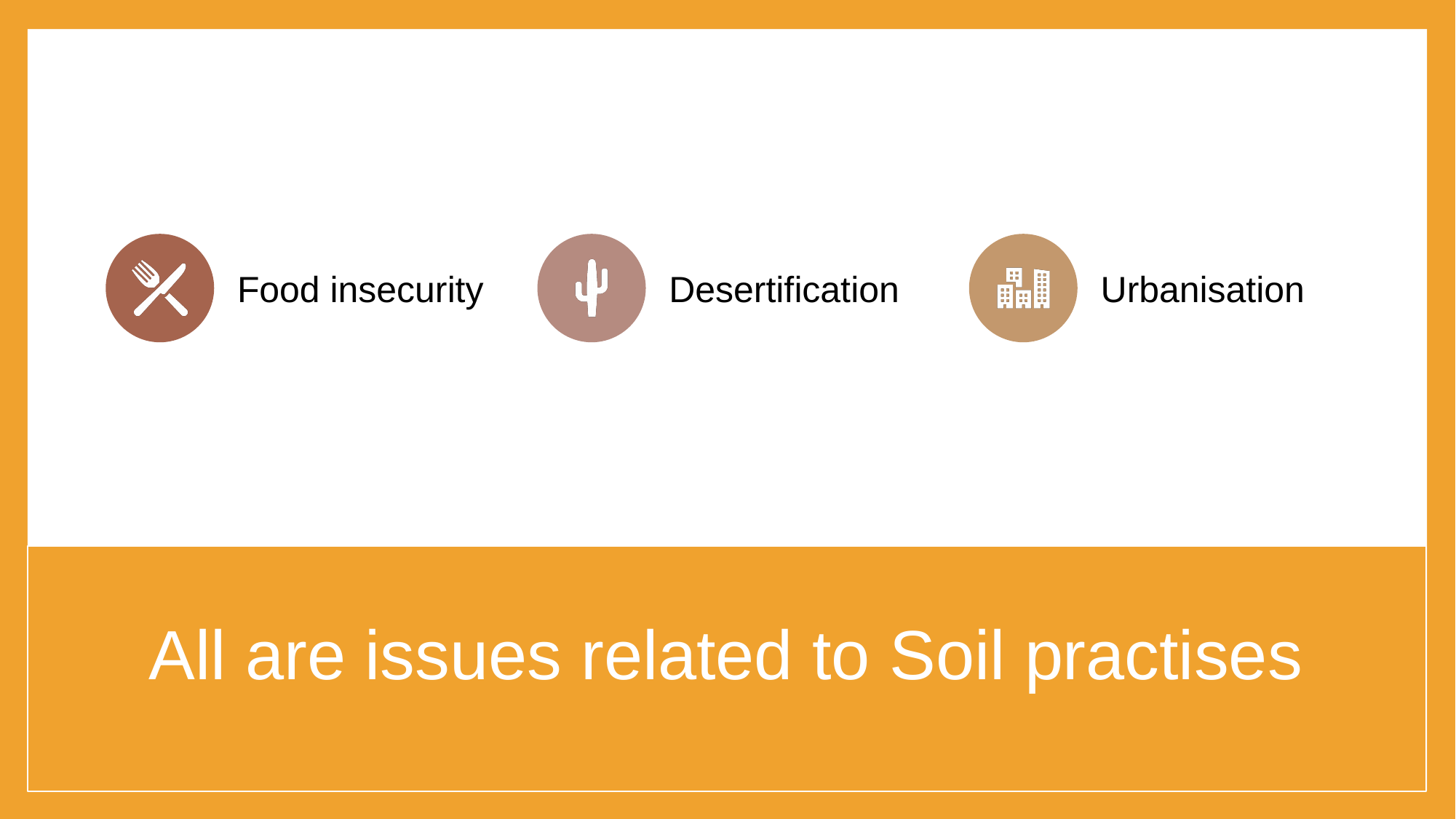

Food insecurity
Desertification
Urbanisation

# All are issues related to Soil practises